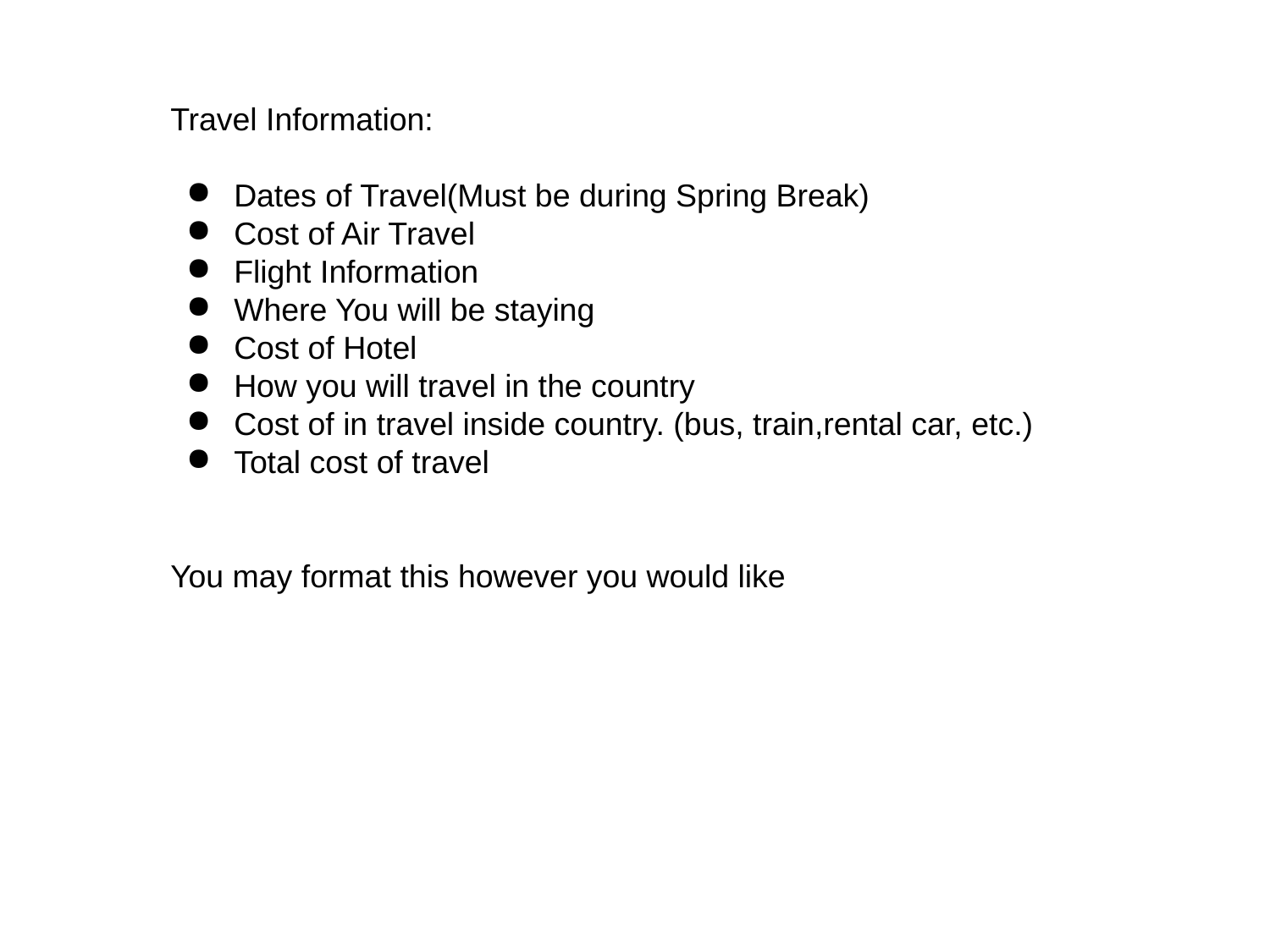

Travel Information:

Dates of Travel(Must be during Spring Break)
Cost of Air Travel
Flight Information
Where You will be staying
Cost of Hotel
How you will travel in the country
Cost of in travel inside country. (bus, train,rental car, etc.)
Total cost of travel

You may format this however you would like